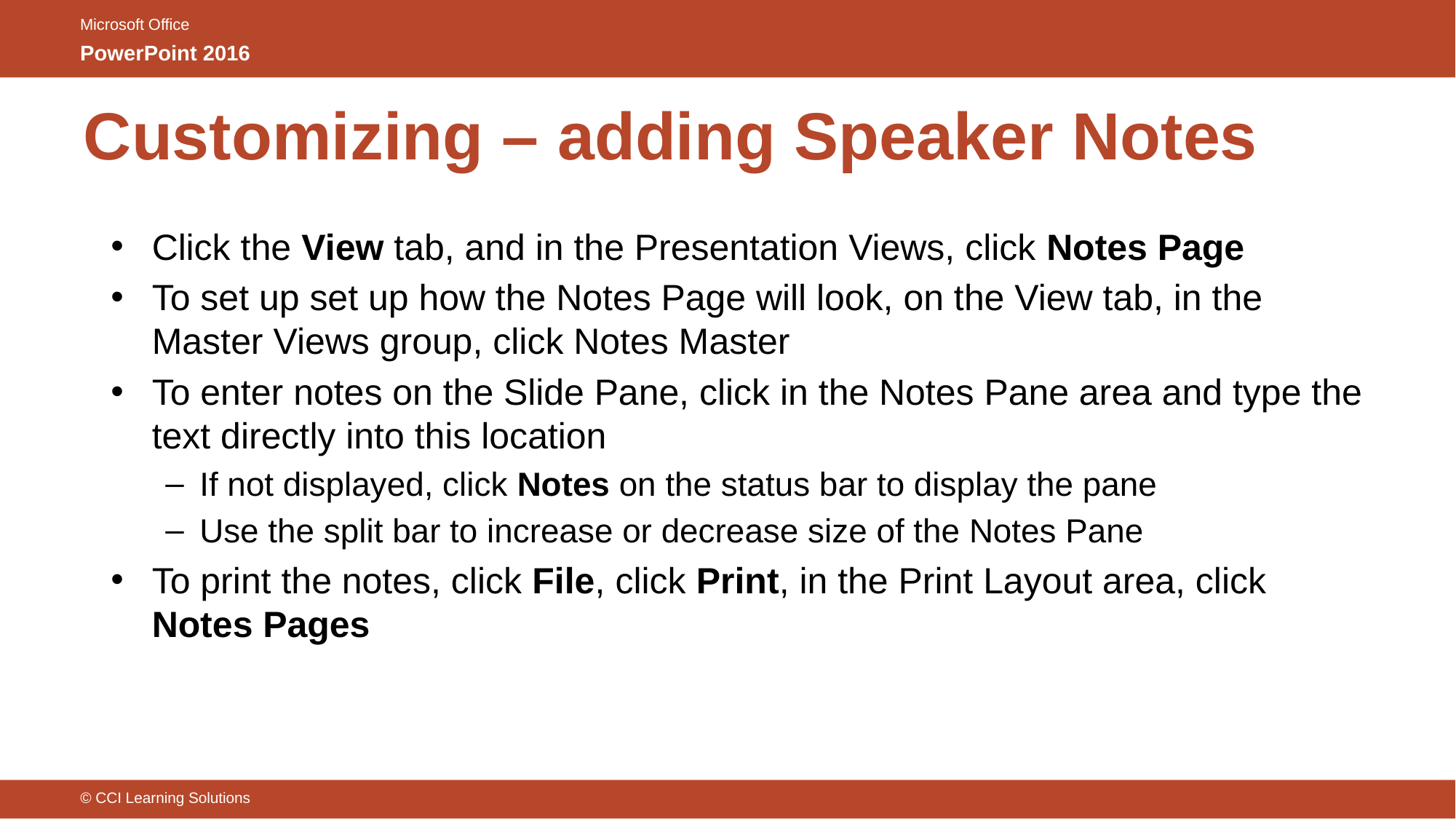

# Customizing – adding Speaker Notes
Click the View tab, and in the Presentation Views, click Notes Page
To set up set up how the Notes Page will look, on the View tab, in the Master Views group, click Notes Master
To enter notes on the Slide Pane, click in the Notes Pane area and type the text directly into this location
If not displayed, click Notes on the status bar to display the pane
Use the split bar to increase or decrease size of the Notes Pane
To print the notes, click File, click Print, in the Print Layout area, click Notes Pages

© CCI Learning Solutions